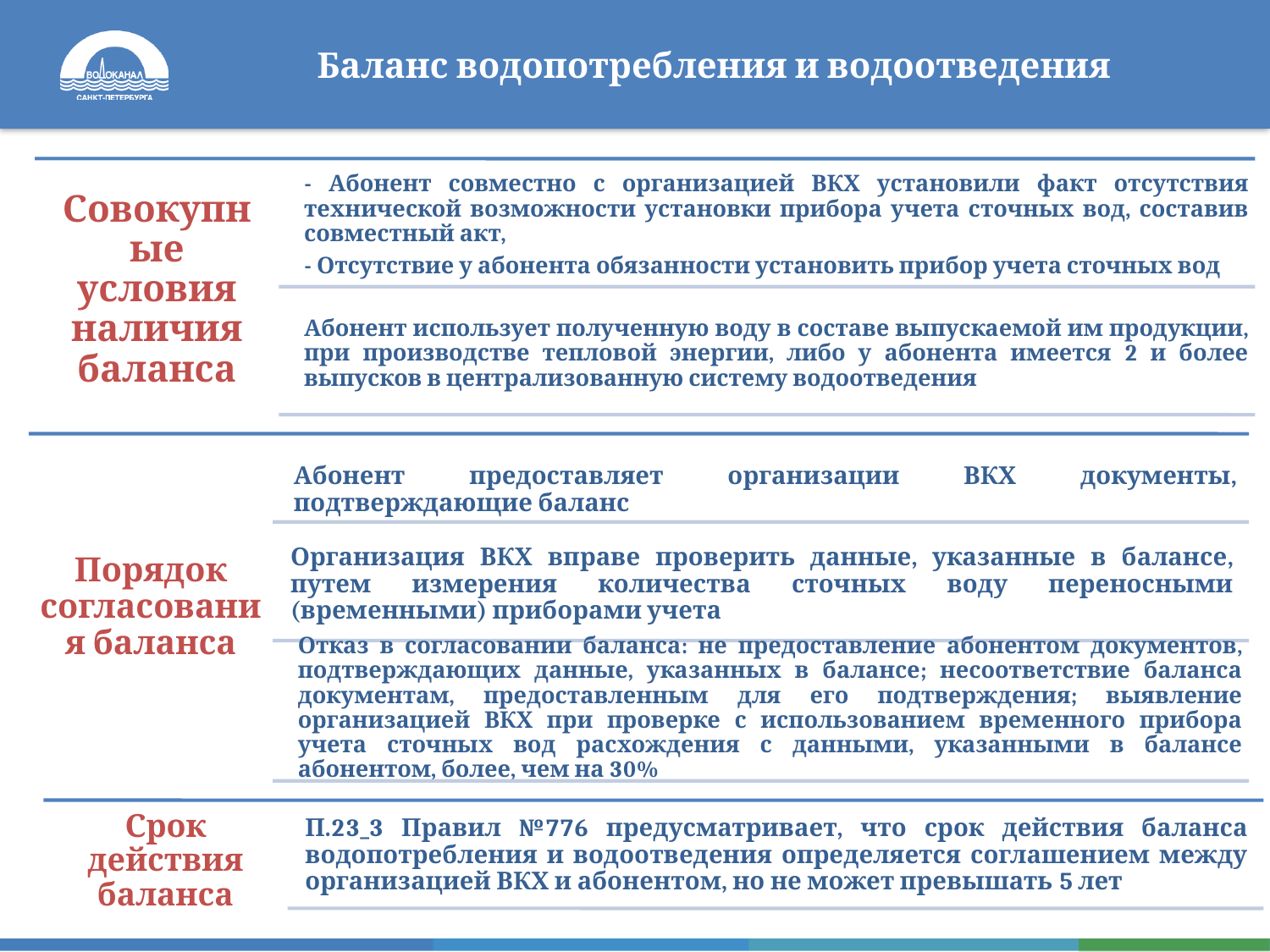

# Баланс водопотребления и водоотведения
Совокупные условия наличия баланса
- Абонент совместно с организацией ВКХ установили факт отсутствия технической возможности установки прибора учета сточных вод, составив совместный акт,
- Отсутствие у абонента обязанности установить прибор учета сточных вод
Абонент использует полученную воду в составе выпускаемой им продукции, при производстве тепловой энергии, либо у абонента имеется 2 и более выпусков в централизованную систему водоотведения
Порядок согласования баланса
Абонент предоставляет организации ВКХ документы, подтверждающие баланс
Организация ВКХ вправе проверить данные, указанные в балансе, путем измерения количества сточных воду переносными (временными) приборами учета
Отказ в согласовании баланса: не предоставление абонентом документов, подтверждающих данные, указанных в балансе; несоответствие баланса документам, предоставленным для его подтверждения; выявление организацией ВКХ при проверке с использованием временного прибора учета сточных вод расхождения с данными, указанными в балансе абонентом, более, чем на 30%
Срок действия баланса
П.23_3 Правил №776 предусматривает, что срок действия баланса водопотребления и водоотведения определяется соглашением между организацией ВКХ и абонентом, но не может превышать 5 лет